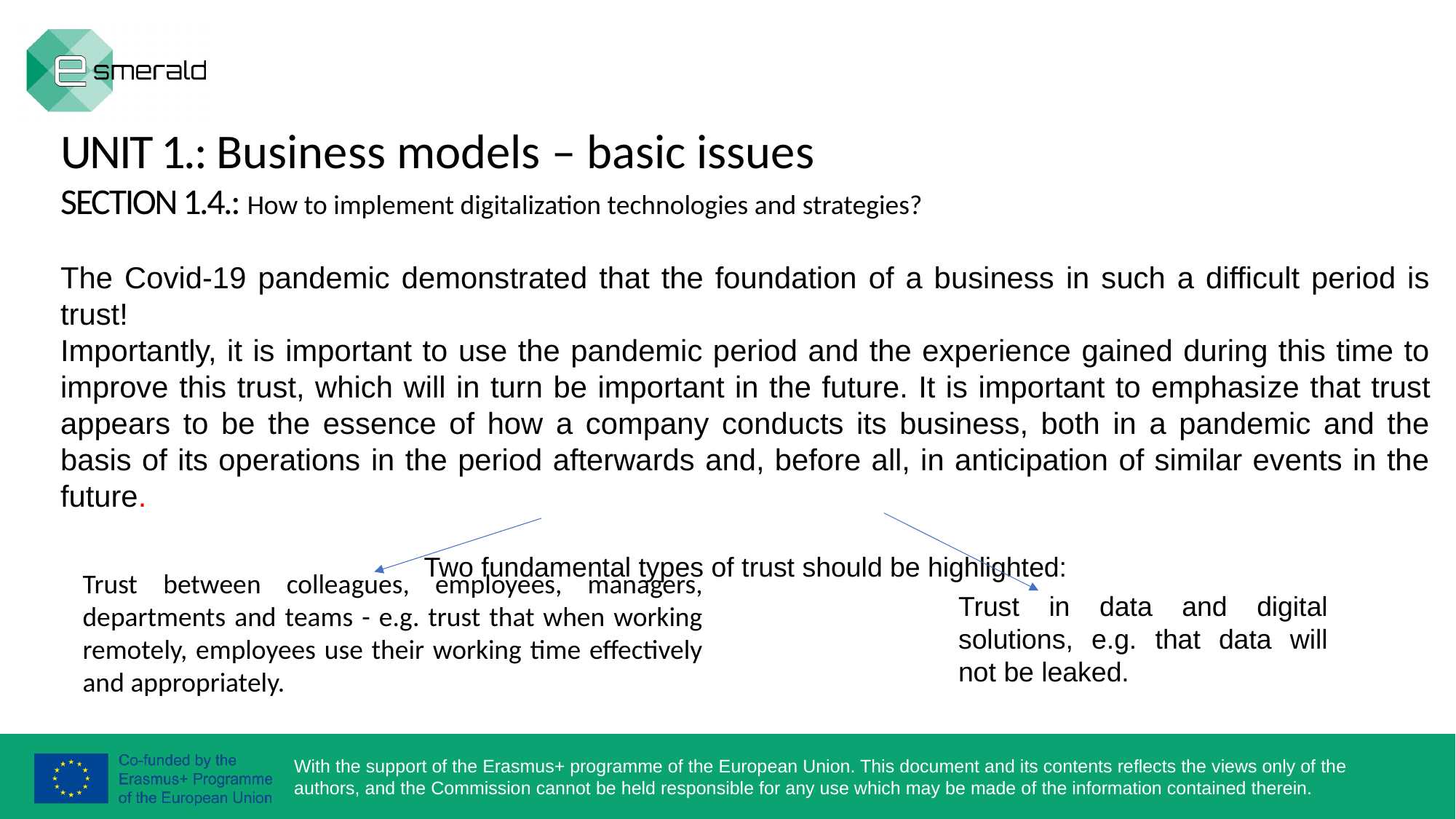

UNIT 1.: Business models – basic issues
SECTION 1.4.: How to implement digitalization technologies and strategies?

The Covid-19 pandemic demonstrated that the foundation of a business in such a difficult period is trust!
Importantly, it is important to use the pandemic period and the experience gained during this time to improve this trust, which will in turn be important in the future. It is important to emphasize that trust appears to be the essence of how a company conducts its business, both in a pandemic and the basis of its operations in the period afterwards and, before all, in anticipation of similar events in the future.

Two fundamental types of trust should be highlighted:

Trust between colleagues, employees, managers, departments and teams - e.g. trust that when working remotely, employees use their working time effectively and appropriately.
Trust in data and digital solutions, e.g. that data will not be leaked.